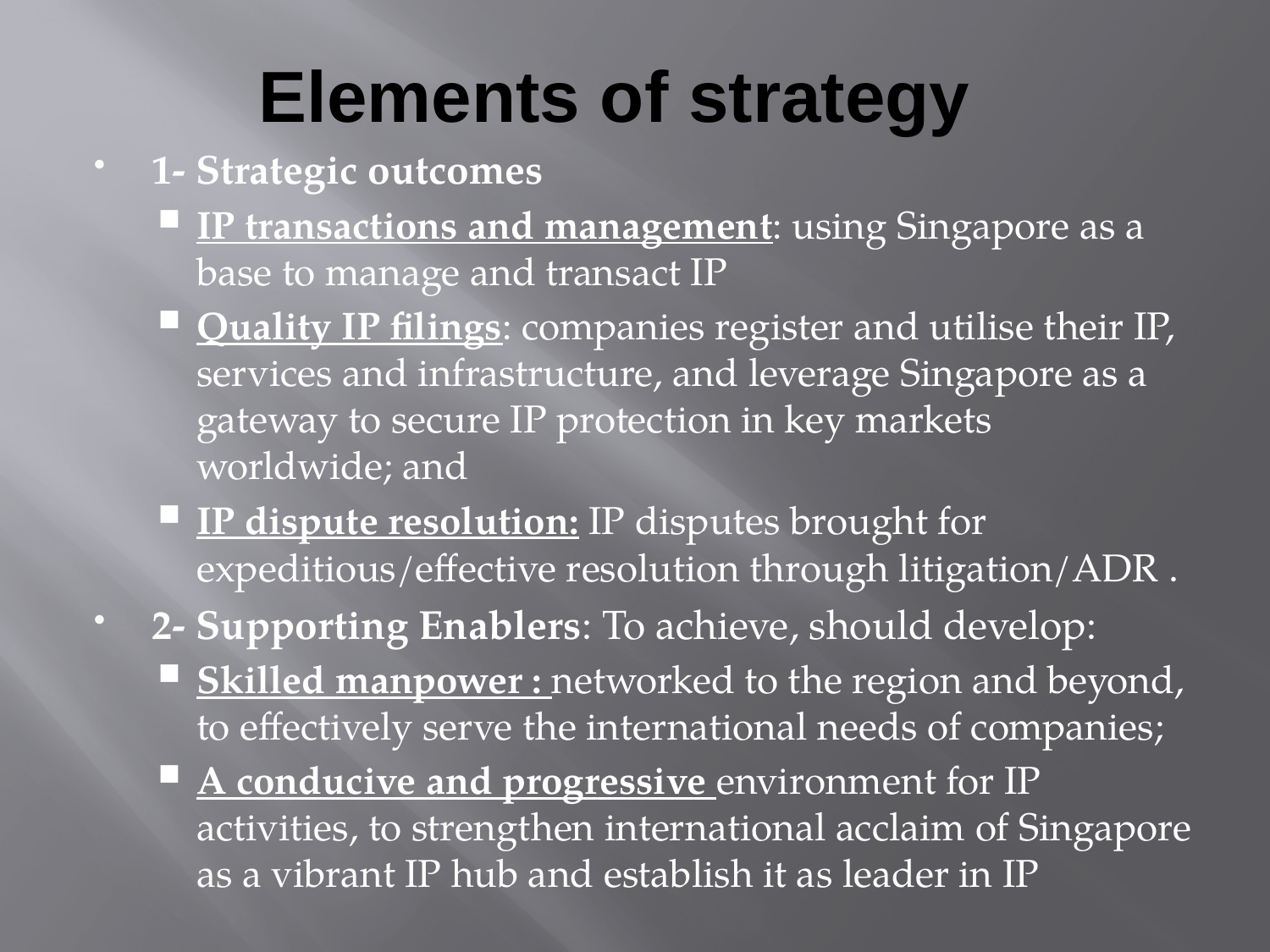

# Elements of strategy
1- Strategic outcomes
IP transactions and management: using Singapore as a base to manage and transact IP
Quality IP filings: companies register and utilise their IP, services and infrastructure, and leverage Singapore as a gateway to secure IP protection in key markets worldwide; and
IP dispute resolution: IP disputes brought for expeditious/effective resolution through litigation/ADR .
2- Supporting Enablers: To achieve, should develop:
Skilled manpower : networked to the region and beyond, to effectively serve the international needs of companies;
A conducive and progressive environment for IP activities, to strengthen international acclaim of Singapore as a vibrant IP hub and establish it as leader in IP